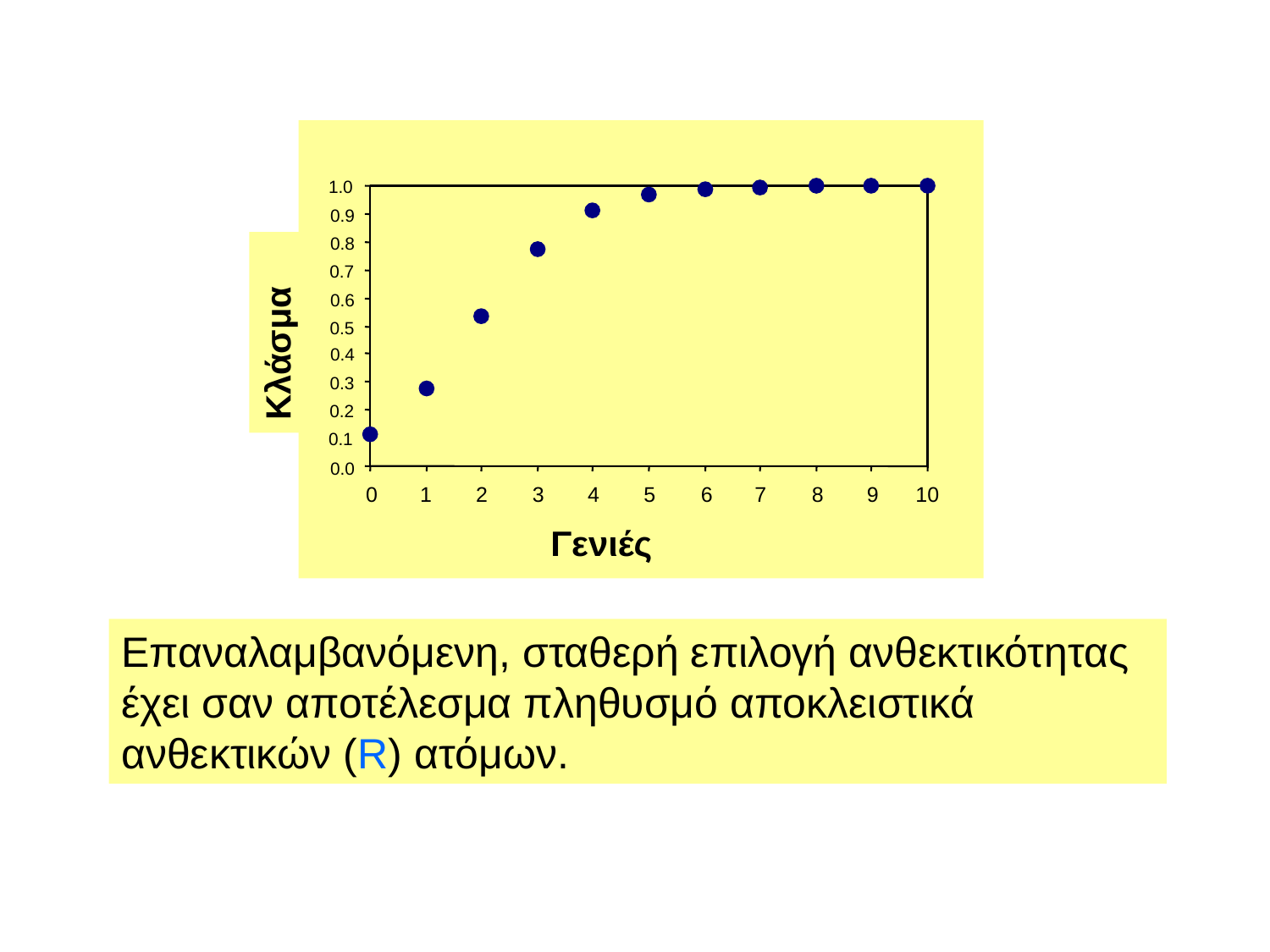

1.0

0.9

0.8

0.7

0.6

Κλάσμα

0.5

0.4

0.3

0.2

0.1

0.0

0
1
2
3
4
5
6
7
8
9
10
Γενιές
Επαναλαμβανόμενη, σταθερή επιλογή ανθεκτικότητας έχει σαν αποτέλεσμα πληθυσμό αποκλειστικά ανθεκτικών (R) ατόμων.